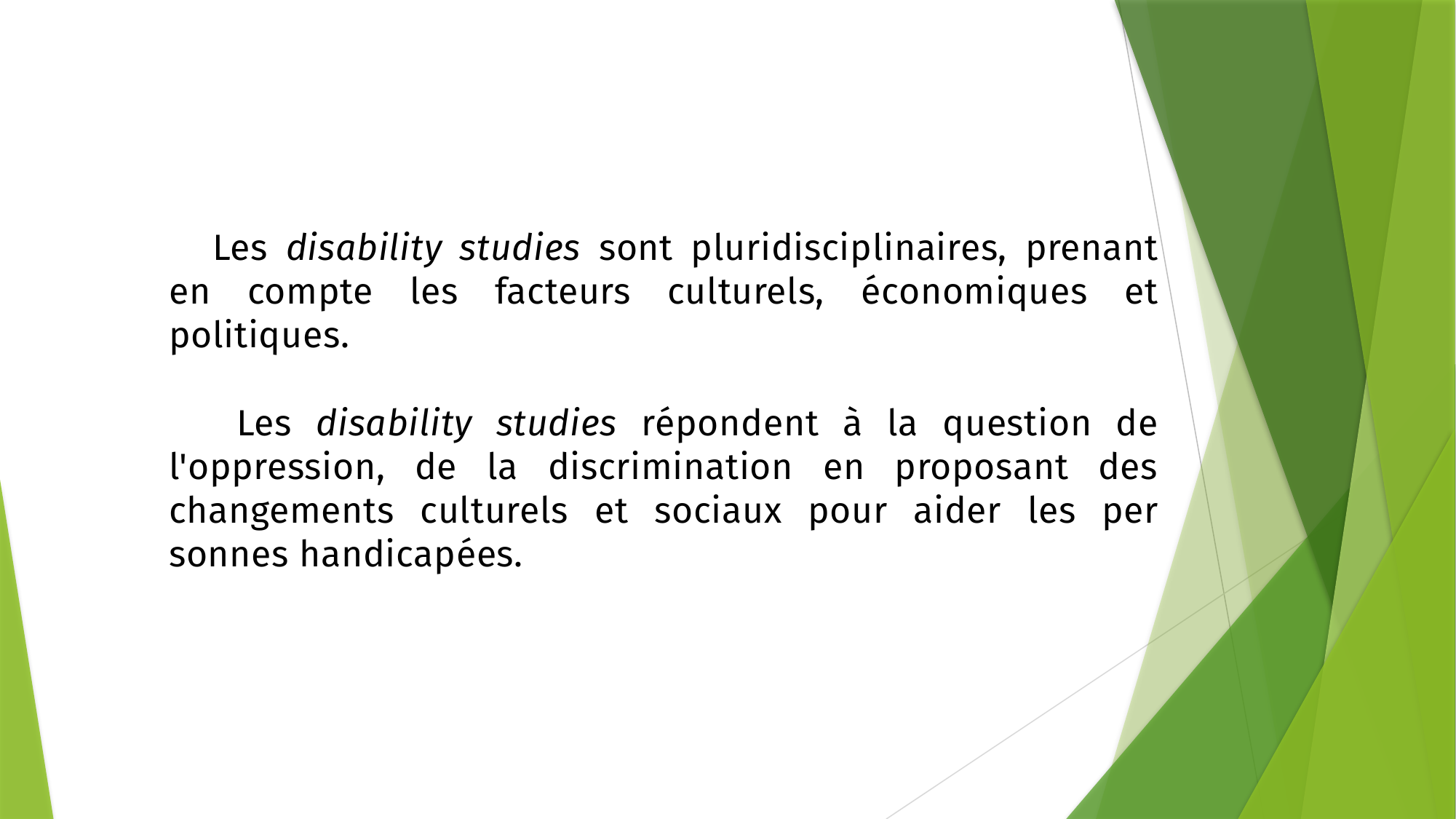

Les disability studies sont pluridisciplinaires, prenant en compte les facteurs culturels, économiques et politiques.

 Les disability studies répondent à la question de l'oppression, de la discrimination en proposant des changements cul­turels et sociaux pour aider les per­sonnes handicapées.